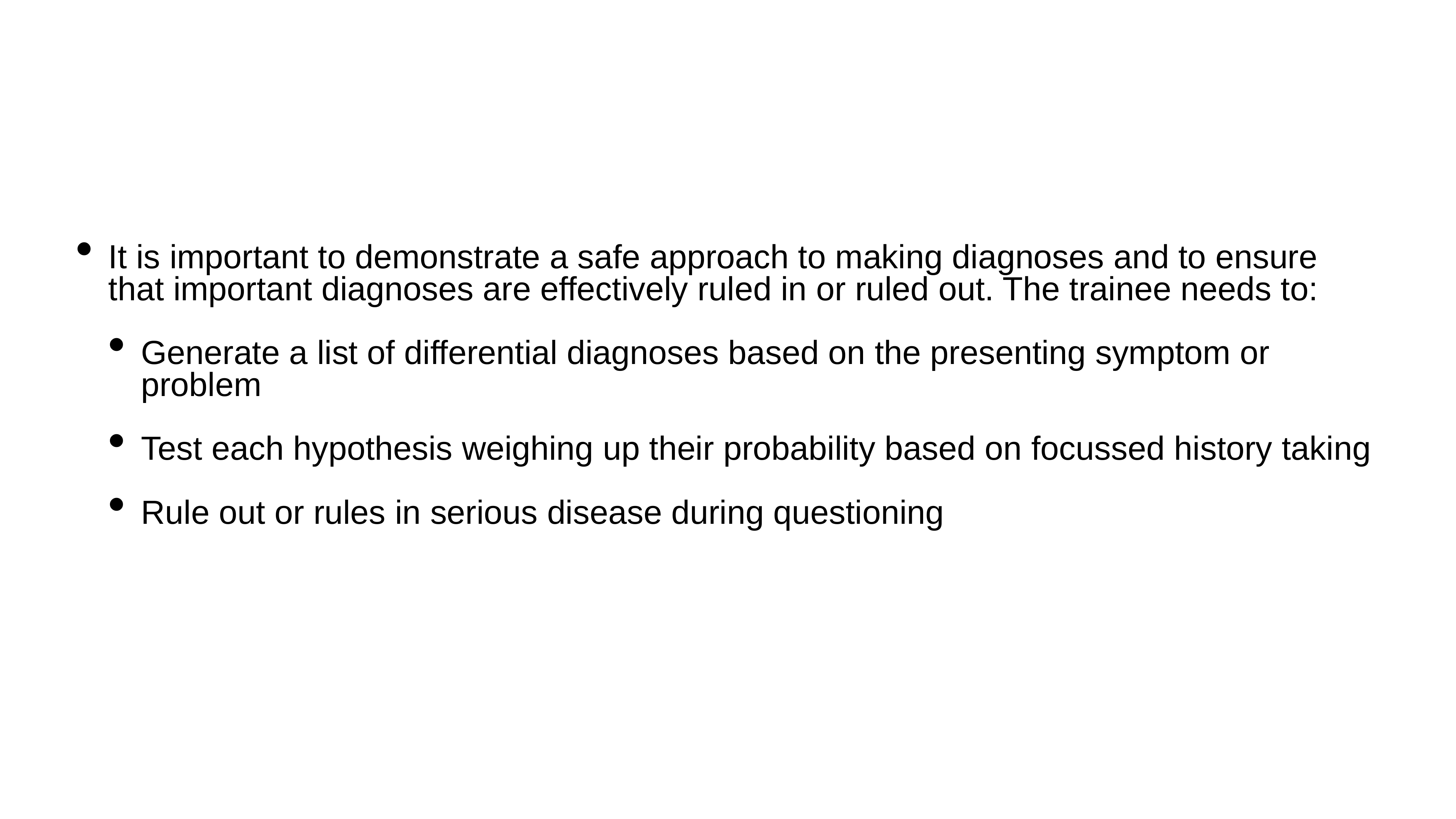

It is important to demonstrate a safe approach to making diagnoses and to ensure that important diagnoses are effectively ruled in or ruled out. The trainee needs to:
Generate a list of differential diagnoses based on the presenting symptom or problem
Test each hypothesis weighing up their probability based on focussed history taking
Rule out or rules in serious disease during questioning